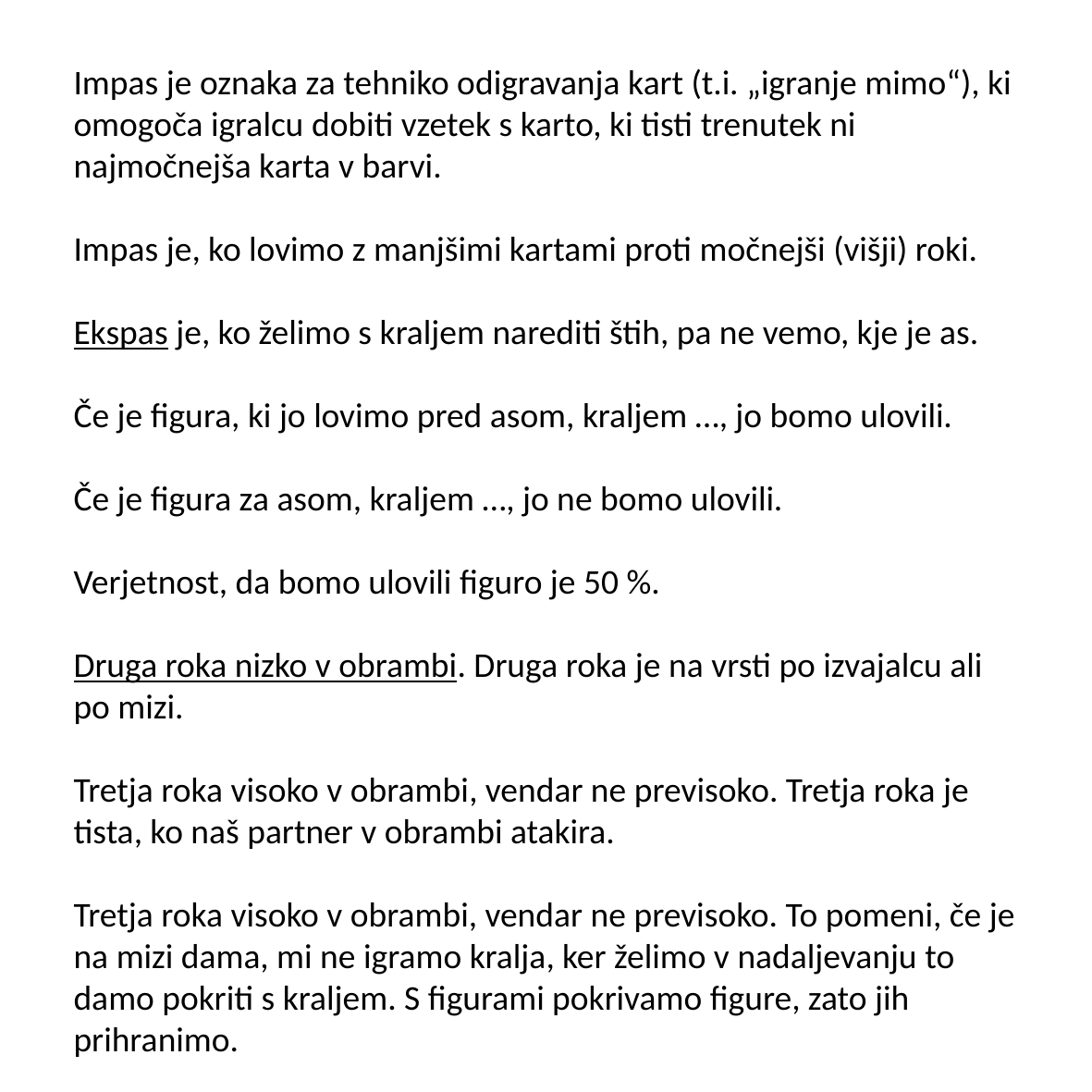

Impas je oznaka za tehniko odigravanja kart (t.i. „igranje mimo“), ki omogoča igralcu dobiti vzetek s karto, ki tisti trenutek ni najmočnejša karta v barvi.

Impas je, ko lovimo z manjšimi kartami proti močnejši (višji) roki.

Ekspas je, ko želimo s kraljem narediti štih, pa ne vemo, kje je as.

Če je figura, ki jo lovimo pred asom, kraljem …, jo bomo ulovili.

Če je figura za asom, kraljem …, jo ne bomo ulovili.

Verjetnost, da bomo ulovili figuro je 50 %.

Druga roka nizko v obrambi. Druga roka je na vrsti po izvajalcu ali po mizi.

Tretja roka visoko v obrambi, vendar ne previsoko. Tretja roka je tista, ko naš partner v obrambi atakira.

Tretja roka visoko v obrambi, vendar ne previsoko. To pomeni, če je na mizi dama, mi ne igramo kralja, ker želimo v nadaljevanju to damo pokriti s kraljem. S figurami pokrivamo figure, zato jih prihranimo.